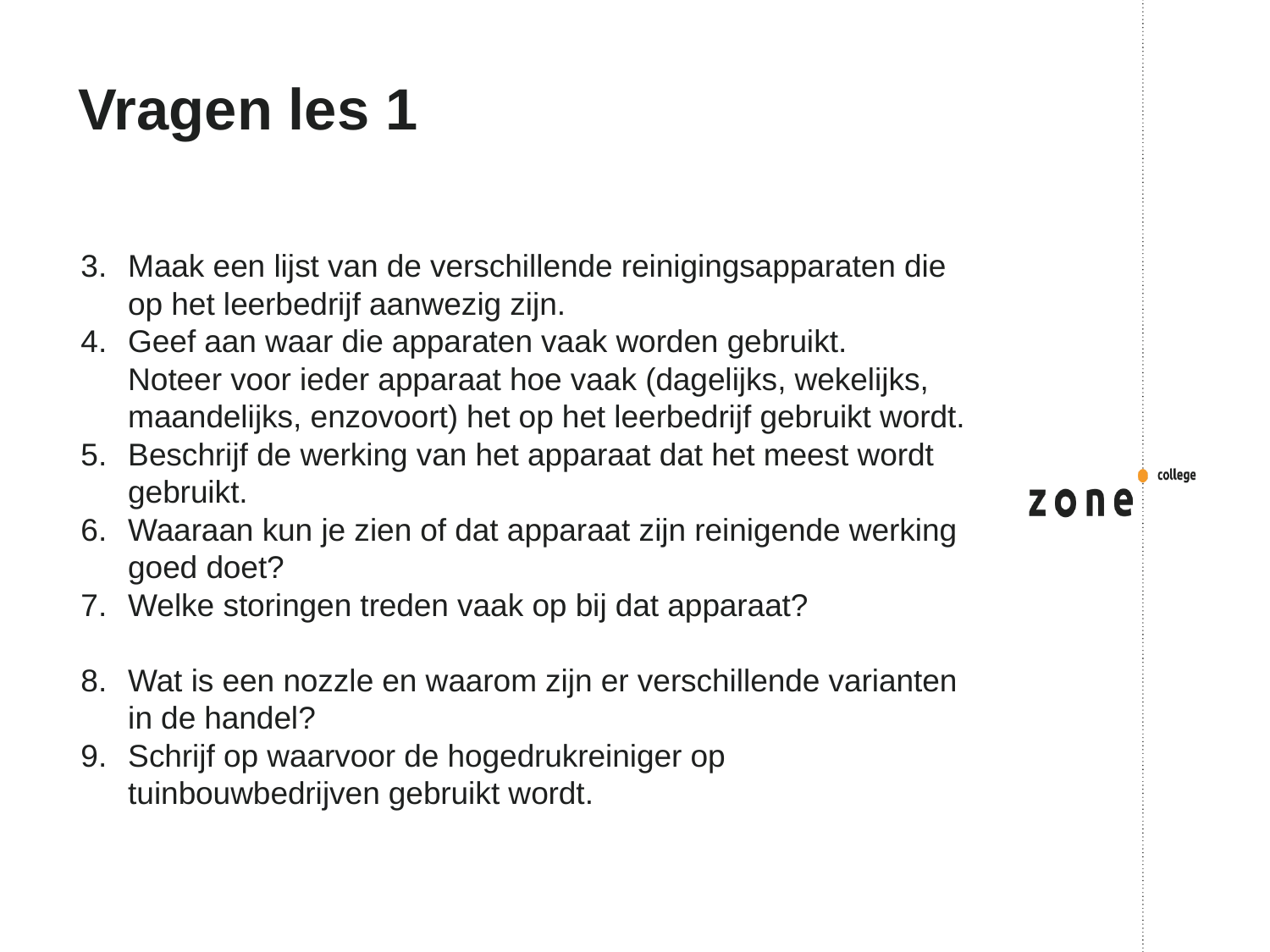

# Vragen les 1
Maak een lijst van de verschillende reinigingsapparaten die op het leerbedrijf aanwezig zijn.
Geef aan waar die apparaten vaak worden gebruikt.
Noteer voor ieder apparaat hoe vaak (dagelijks, wekelijks, maandelijks, enzovoort) het op het leerbedrijf gebruikt wordt.
Beschrijf de werking van het apparaat dat het meest wordt gebruikt.
Waaraan kun je zien of dat apparaat zijn reinigende werking goed doet?
Welke storingen treden vaak op bij dat apparaat?

Wat is een nozzle en waarom zijn er verschillende varianten in de handel?
Schrijf op waarvoor de hogedrukreiniger op tuinbouwbedrijven gebruikt wordt.